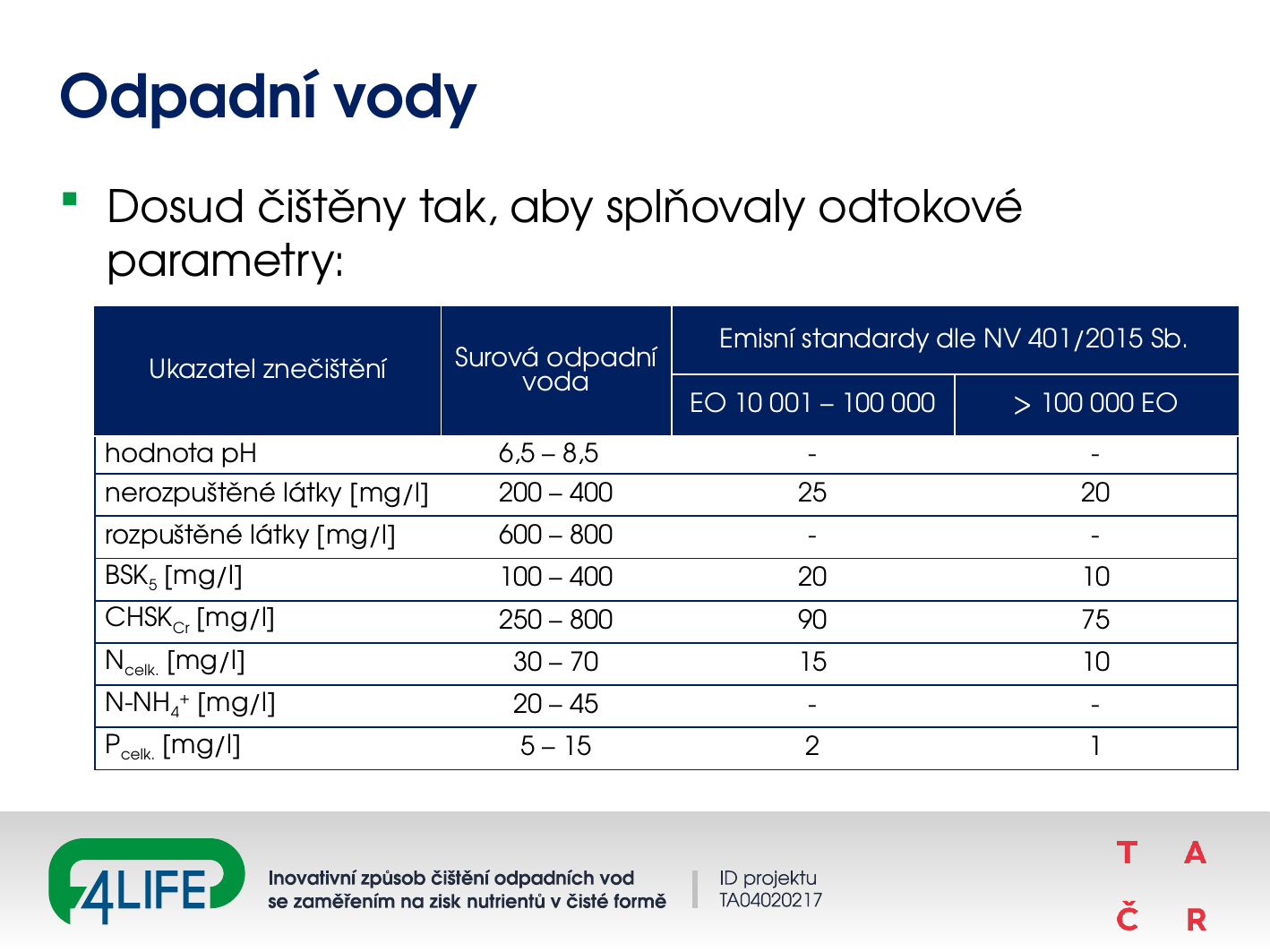

# Odpadní vody
Dosud čištěny tak, aby splňovaly odtokové parametry:
| Ukazatel znečištění | Surová odpadní voda | Emisní standardy dle NV 401/2015 Sb. |  |
| --- | --- | --- | --- |
|  |  | EO 10 001 – 100 000 | > 100 000 EO |
| hodnota pH | 6,5 – 8,5 | - | - |
| nerozpuštěné látky [mg/l] | 200 – 400 | 25 | 20 |
| rozpuštěné látky [mg/l] | 600 – 800 | - | - |
| BSK5 [mg/l] | 100 – 400 | 20 | 10 |
| CHSKCr [mg/l] | 250 – 800 | 90 | 75 |
| Ncelk. [mg/l] | 30 – 70 | 15 | 10 |
| N-NH4+ [mg/l] | 20 – 45 | - | - |
| Pcelk. [mg/l] | 5 – 15 | 2 | 1 |